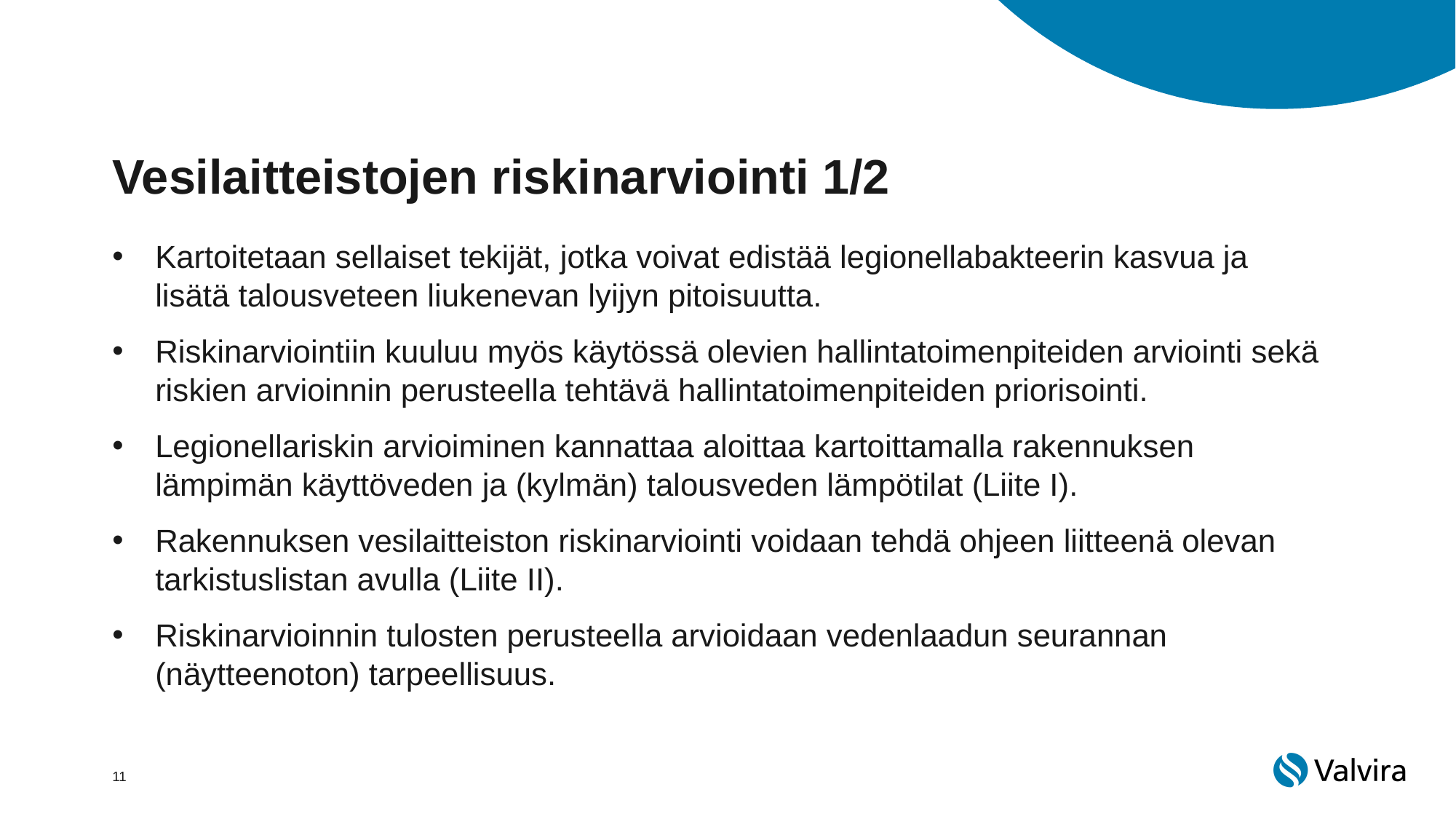

# Vesilaitteistojen riskinarviointi 1/2
Kartoitetaan sellaiset tekijät, jotka voivat edistää legionellabakteerin kasvua ja lisätä talousveteen liukenevan lyijyn pitoisuutta.
Riskinarviointiin kuuluu myös käytössä olevien hallintatoimenpiteiden arviointi sekä riskien arvioinnin perusteella tehtävä hallintatoimenpiteiden priorisointi.
Legionellariskin arvioiminen kannattaa aloittaa kartoittamalla rakennuksen lämpimän käyttöveden ja (kylmän) talousveden lämpötilat (Liite I).
Rakennuksen vesilaitteiston riskinarviointi voidaan tehdä ohjeen liitteenä olevan tarkistuslistan avulla (Liite II).
Riskinarvioinnin tulosten perusteella arvioidaan vedenlaadun seurannan (näytteenoton) tarpeellisuus.

11